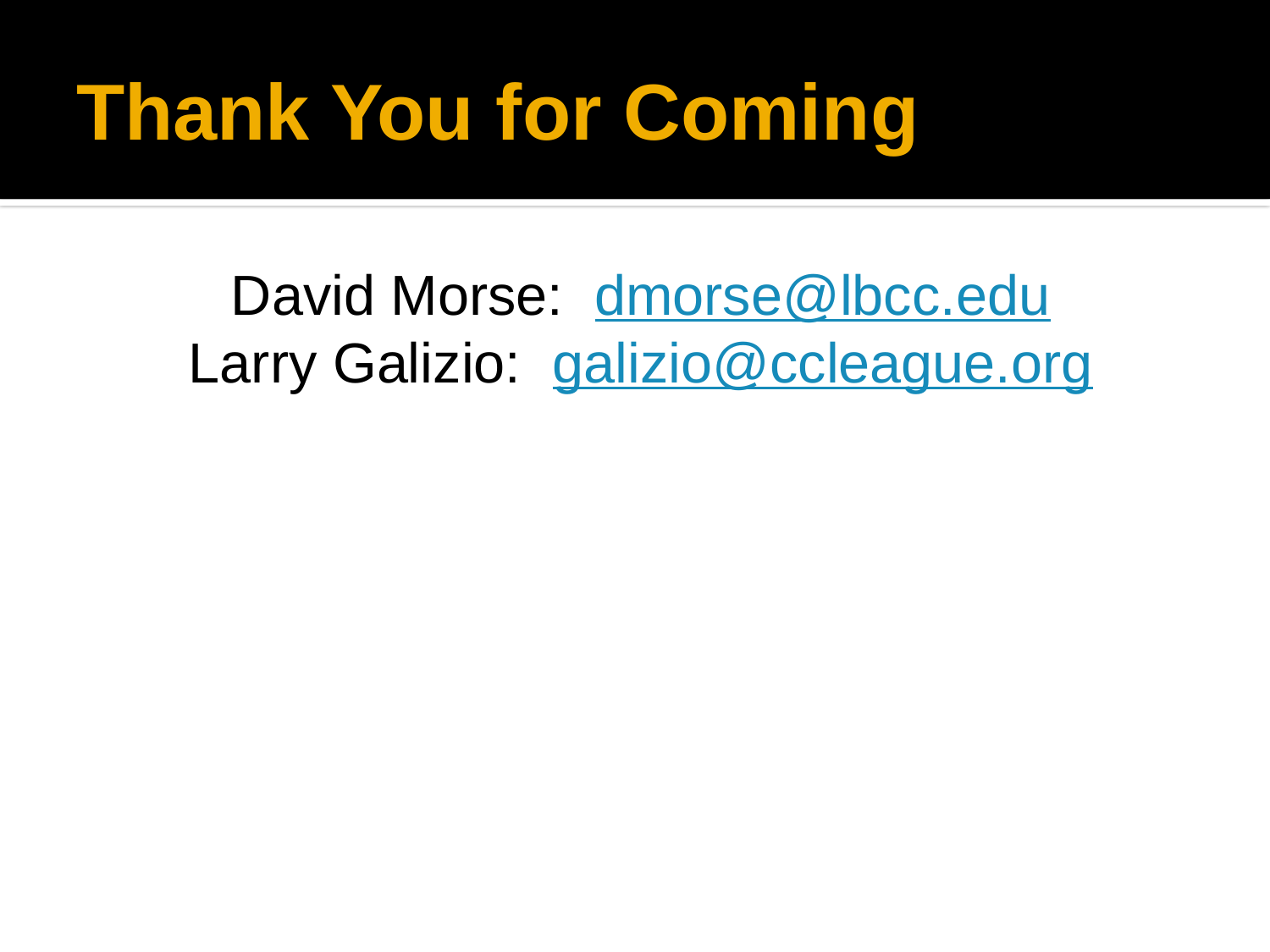

# Thank You for Coming
David Morse:  dmorse@lbcc.edu
Larry Galizio:  galizio@ccleague.org